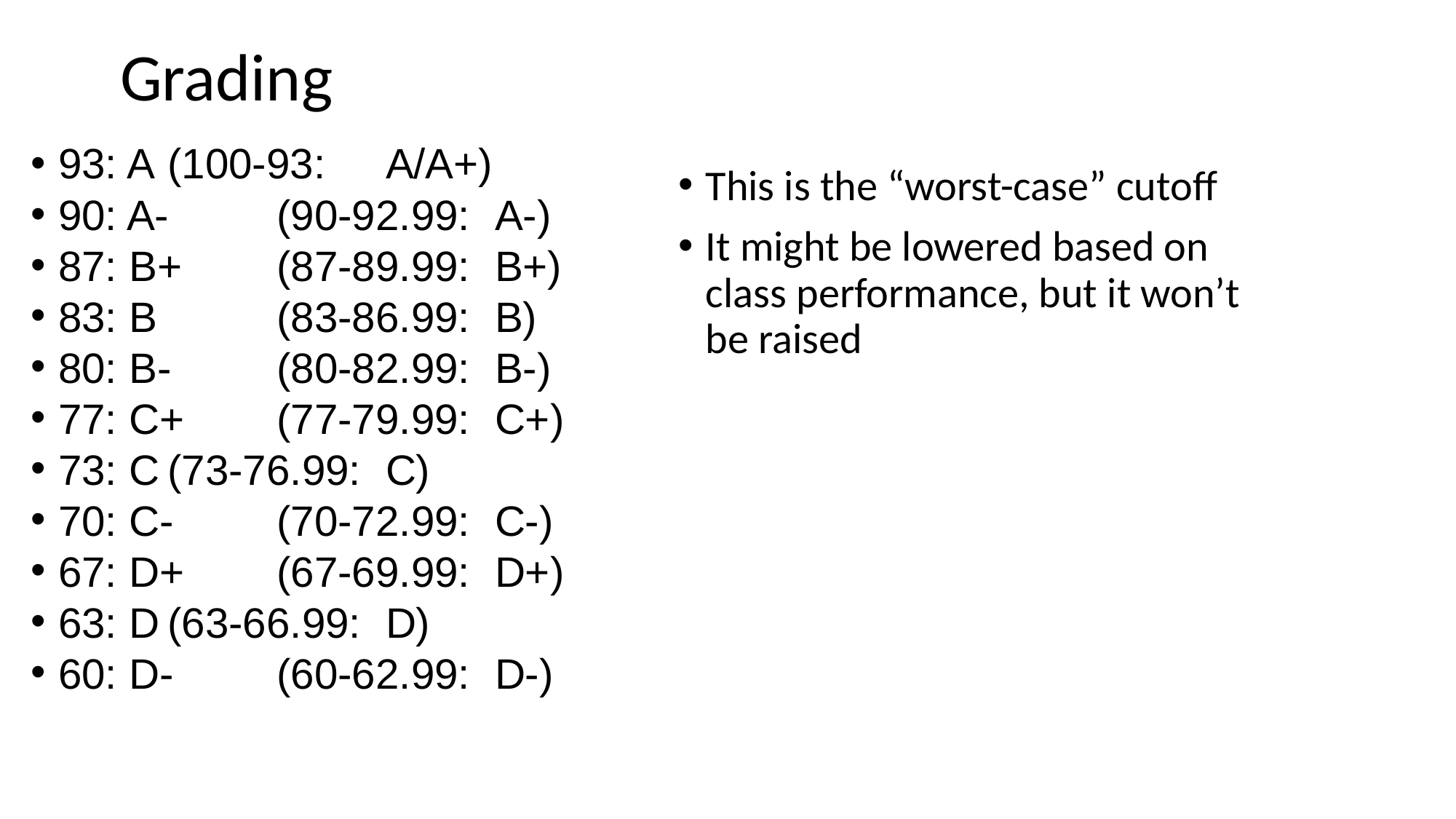

# Grading
93: A 	(100-93: 	A/A+)
90: A- 	(90-92.99: 	A-)
87: B+ 	(87-89.99:	B+)
83: B 	(83-86.99: 	B)
80: B-	(80-82.99: 	B-)
77: C+	(77-79.99: 	C+)
73: C	(73-76.99:	C)
70: C-	(70-72.99:	C-)
67: D+	(67-69.99:	D+)
63: D	(63-66.99:	D)
60: D-	(60-62.99: 	D-)

This is the “worst-case” cutoff
It might be lowered based on class performance, but it won’t be raised